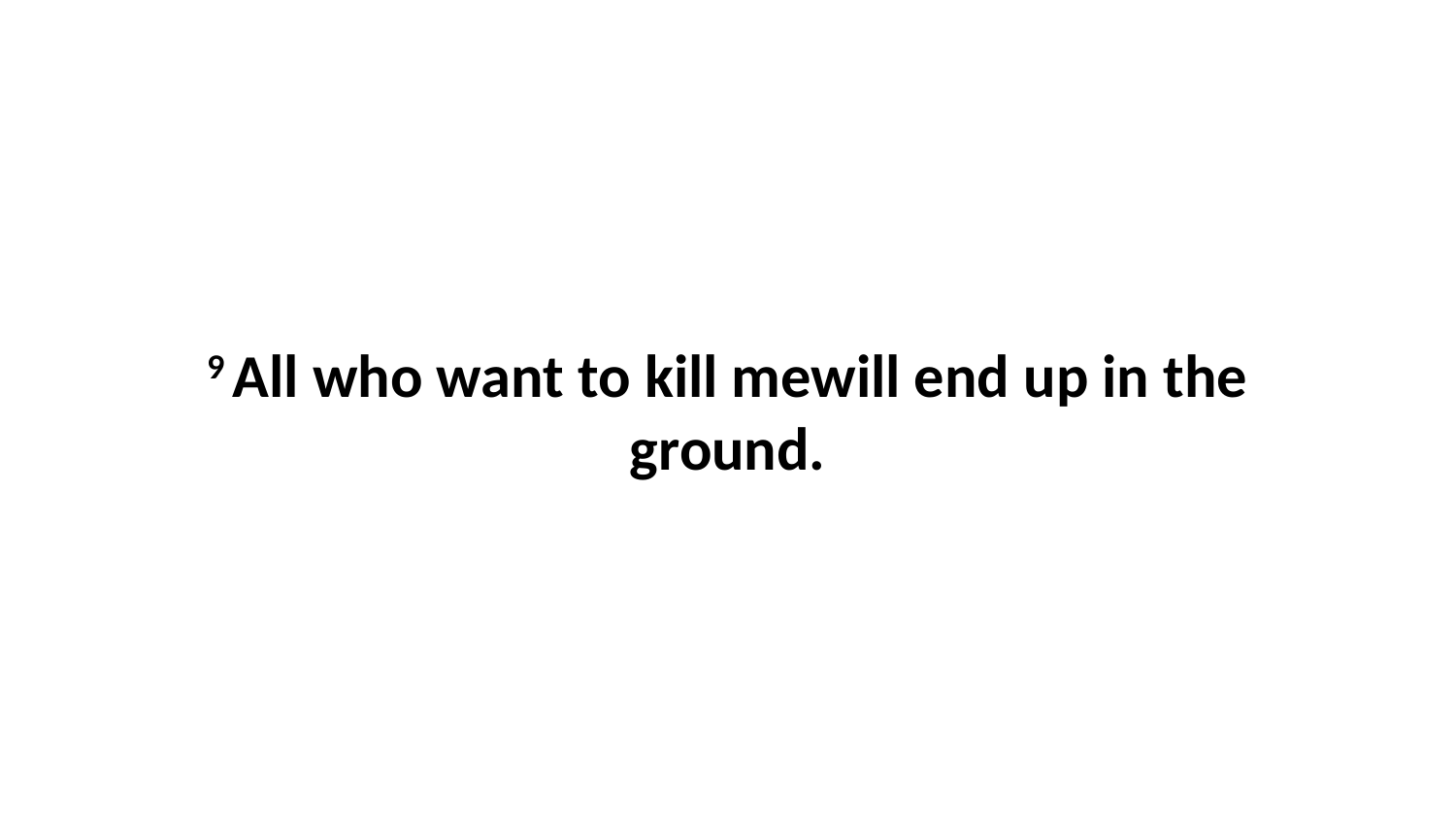

9 All who want to kill mewill end up in the ground.